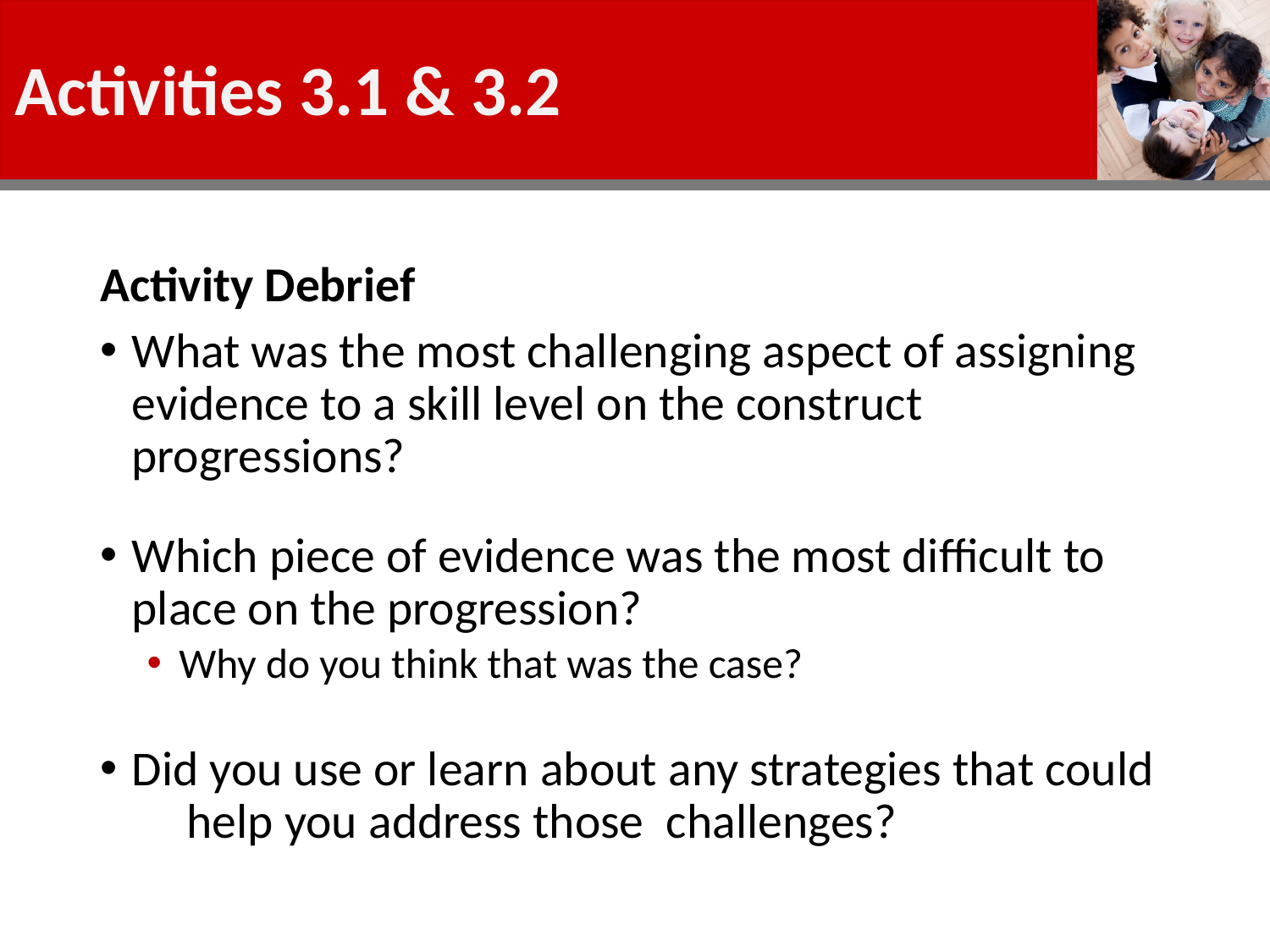

# Activities 3.1 & 3.2
Activity Debrief
What was the most challenging aspect of assigning evidence to a skill level on the construct progressions?

Which piece of evidence was the most difficult to place on the progression?
Why do you think that was the case?

Did you use or learn about any strategies that could       help you address those  challenges?